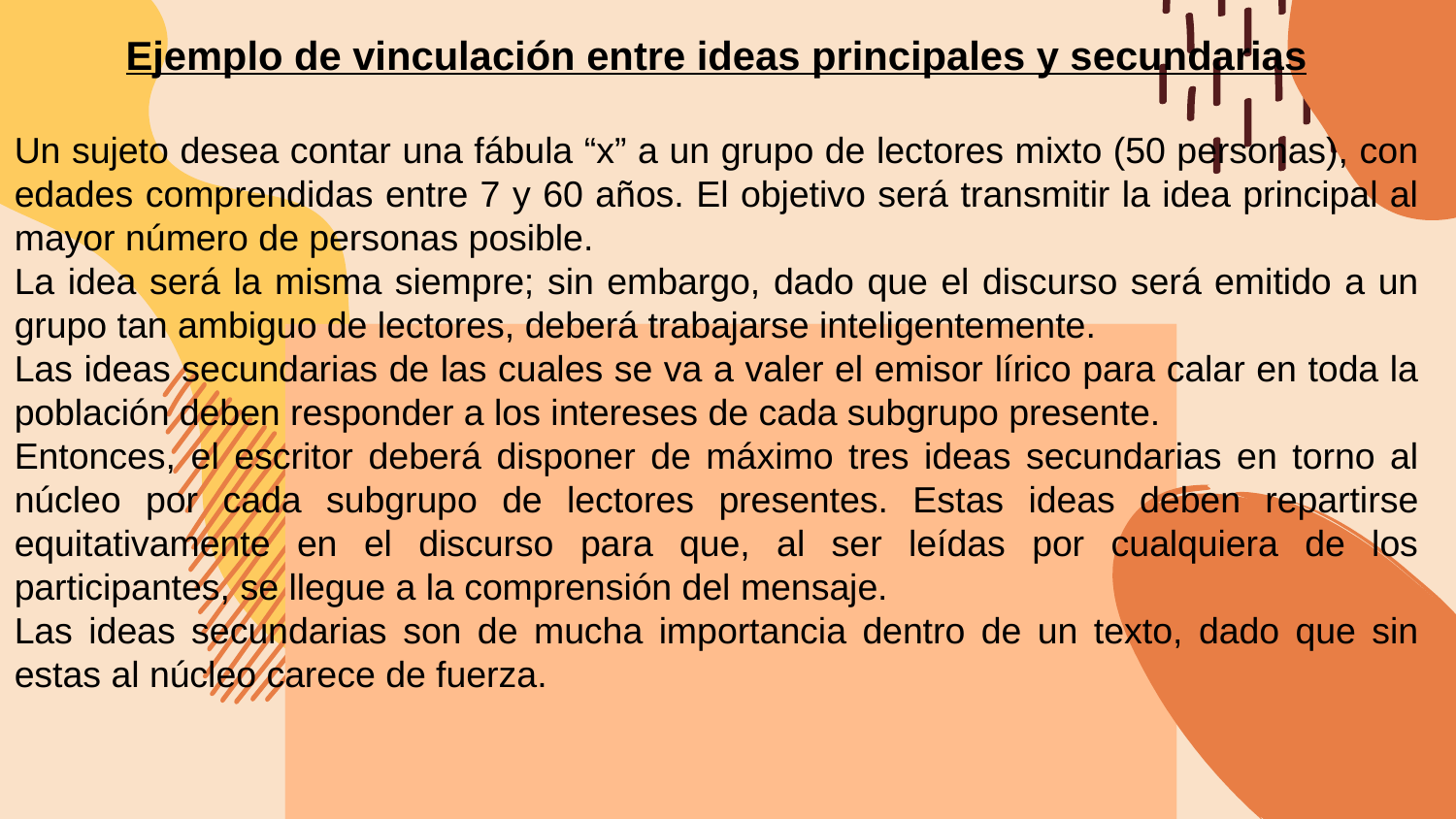

Ejemplo de vinculación entre ideas principales y secundarias

Un sujeto desea contar una fábula “x” a un grupo de lectores mixto (50 personas), con edades comprendidas entre 7 y 60 años. El objetivo será transmitir la idea principal al mayor número de personas posible.
La idea será la misma siempre; sin embargo, dado que el discurso será emitido a un grupo tan ambiguo de lectores, deberá trabajarse inteligentemente.
Las ideas secundarias de las cuales se va a valer el emisor lírico para calar en toda la población deben responder a los intereses de cada subgrupo presente.
Entonces, el escritor deberá disponer de máximo tres ideas secundarias en torno al núcleo por cada subgrupo de lectores presentes. Estas ideas deben repartirse equitativamente en el discurso para que, al ser leídas por cualquiera de los participantes, se llegue a la comprensión del mensaje.
Las ideas secundarias son de mucha importancia dentro de un texto, dado que sin estas al núcleo carece de fuerza.